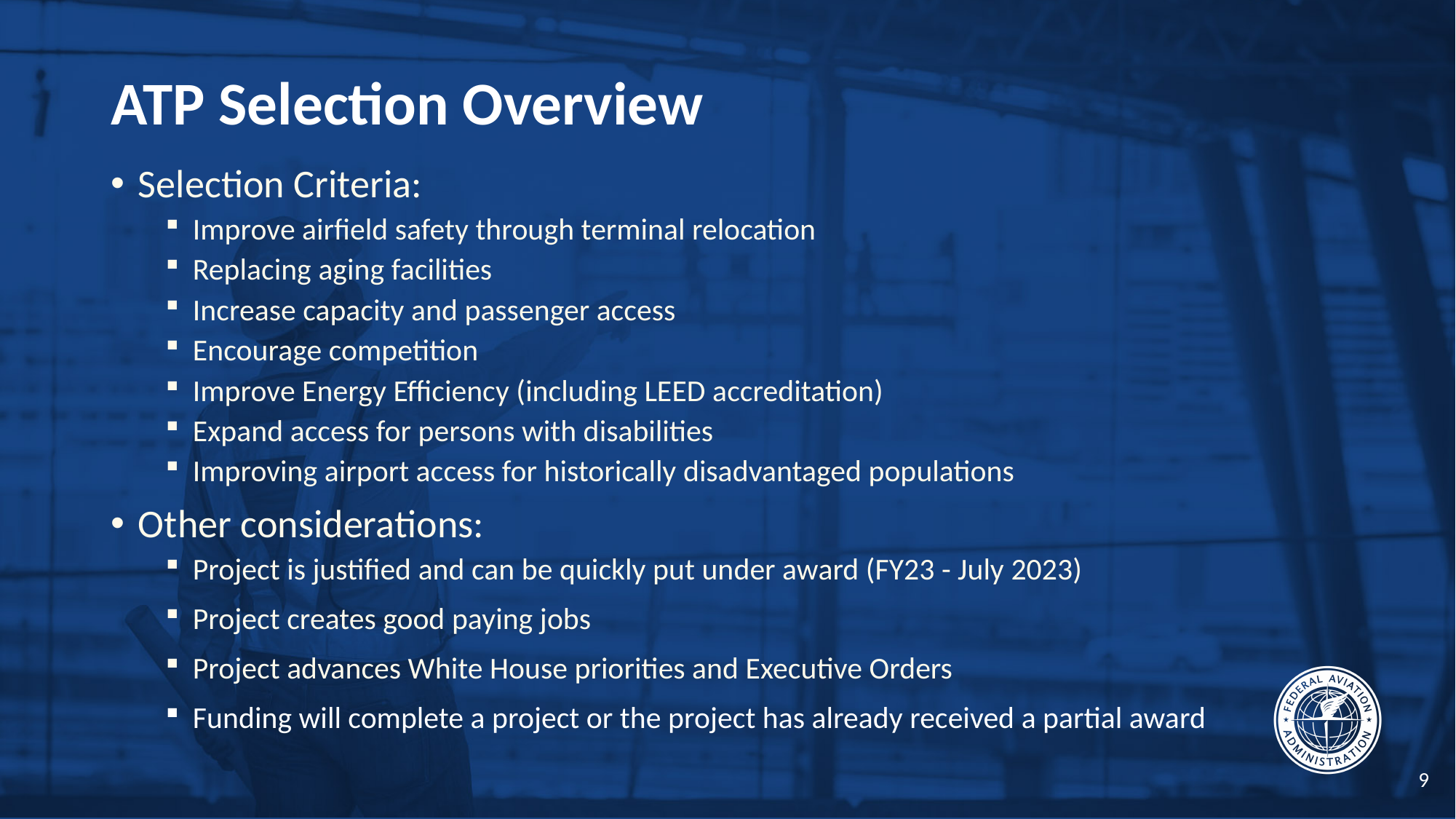

ATP Selection Overview
Selection Criteria:
Improve airfield safety through terminal relocation
Replacing aging facilities
Increase capacity and passenger access
Encourage competition
Improve Energy Efficiency (including LEED accreditation)
Expand access for persons with disabilities
Improving airport access for historically disadvantaged populations
Other considerations:
Project is justified and can be quickly put under award (FY23 - July 2023)
Project creates good paying jobs
Project advances White House priorities and Executive Orders
Funding will complete a project or the project has already received a partial award

9